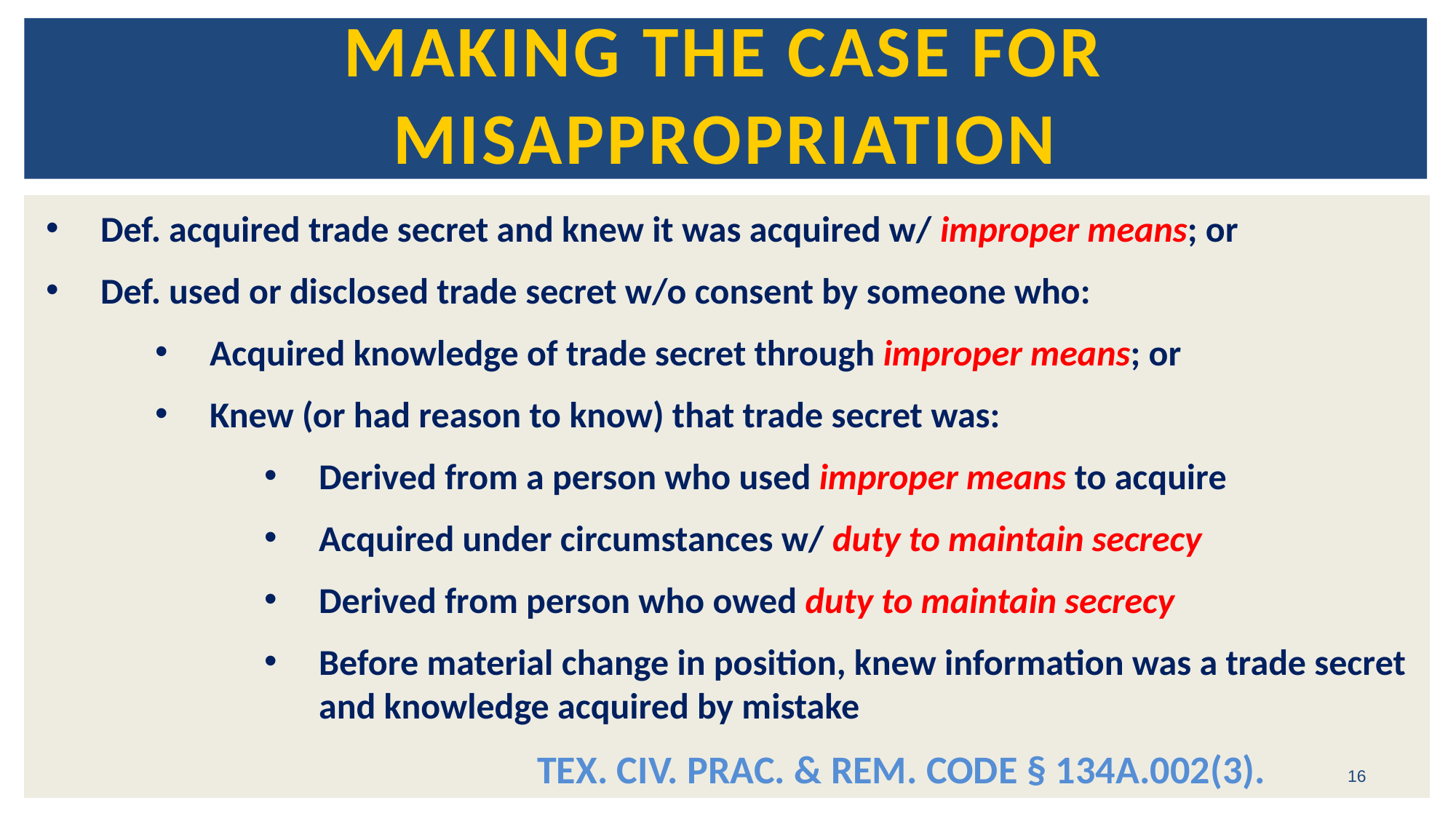

# Making the Case for Misappropriation
Def. acquired trade secret and knew it was acquired w/ improper means; or
Def. used or disclosed trade secret w/o consent by someone who:
Acquired knowledge of trade secret through improper means; or
Knew (or had reason to know) that trade secret was:
Derived from a person who used improper means to acquire
Acquired under circumstances w/ duty to maintain secrecy
Derived from person who owed duty to maintain secrecy
Before material change in position, knew information was a trade secret and knowledge acquired by mistake
					Tex. Civ. Prac. & Rem. Code § 134A.002(3).

16